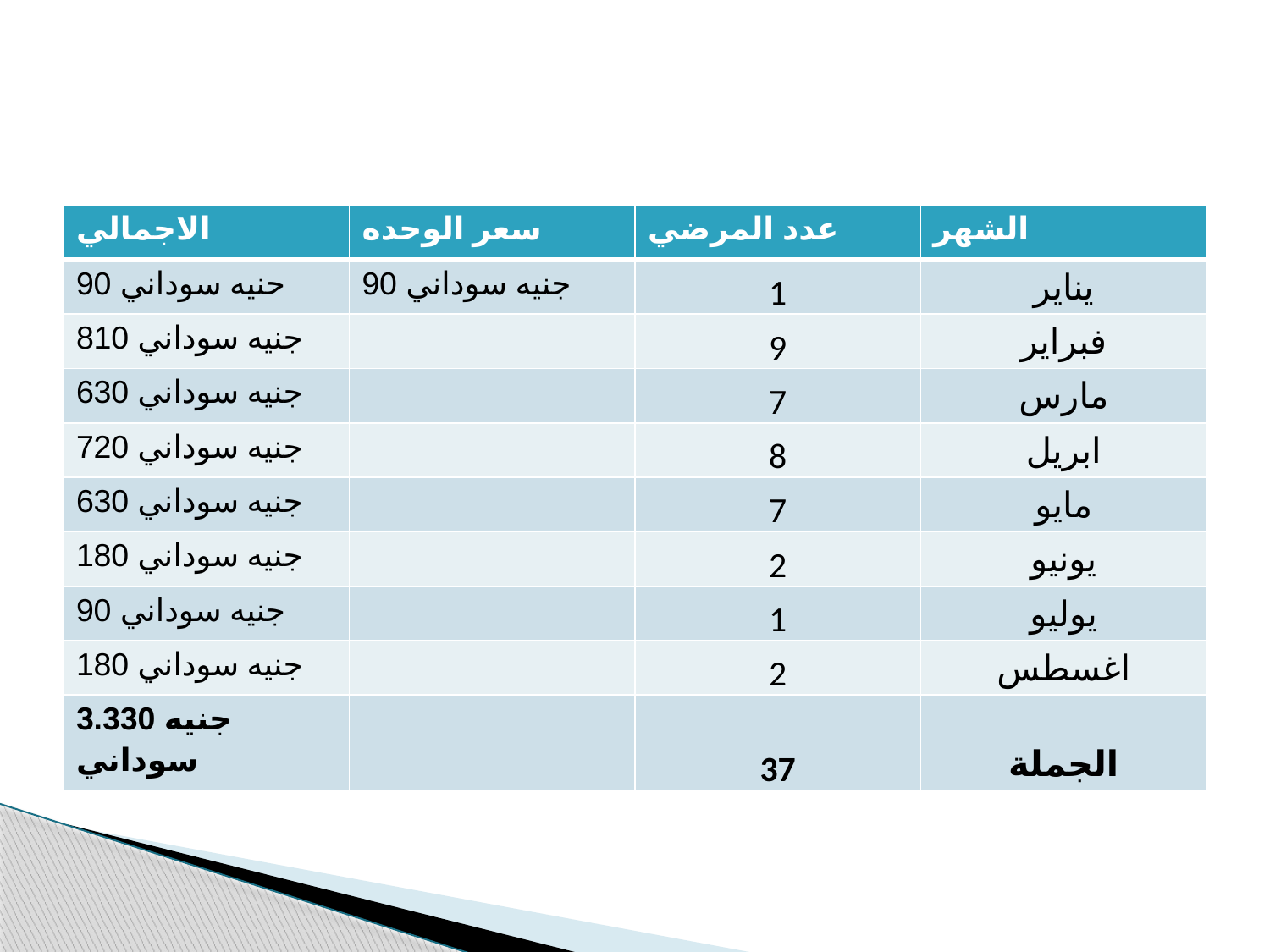

#
| الاجمالي | سعر الوحده | عدد المرضي | الشهر |
| --- | --- | --- | --- |
| 90 حنيه سوداني | 90 جنيه سوداني | 1 | يناير |
| 810 جنيه سوداني |  | 9 | فبراير |
| 630 جنيه سوداني |  | 7 | مارس |
| 720 جنيه سوداني |  | 8 | ابريل |
| 630 جنيه سوداني |  | 7 | مايو |
| 180 جنيه سوداني |  | 2 | يونيو |
| 90 جنيه سوداني |  | 1 | يوليو |
| 180 جنيه سوداني |  | 2 | اغسطس |
| 3.330 جنيه سوداني |  | 37 | الجملة |